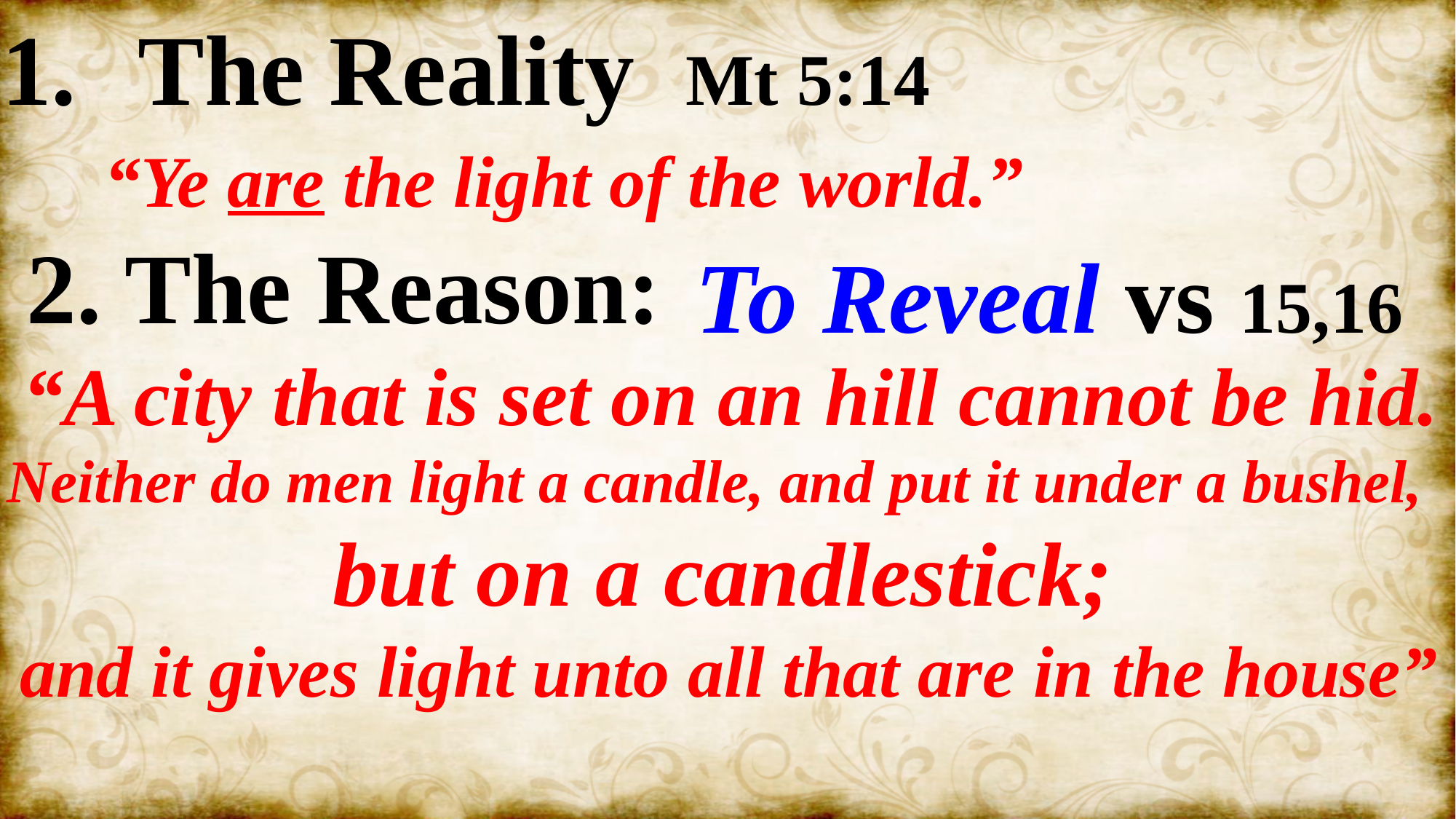

The Reality  Mt 5:14
     “Ye are the light of the world.”
 2. The Reason:
 “A city that is set on an hill cannot be hid.
Neither do men light a candle, and put it under a bushel,
but on a candlestick;
 and it gives light unto all that are in the house”

To Reveal vs 15,16